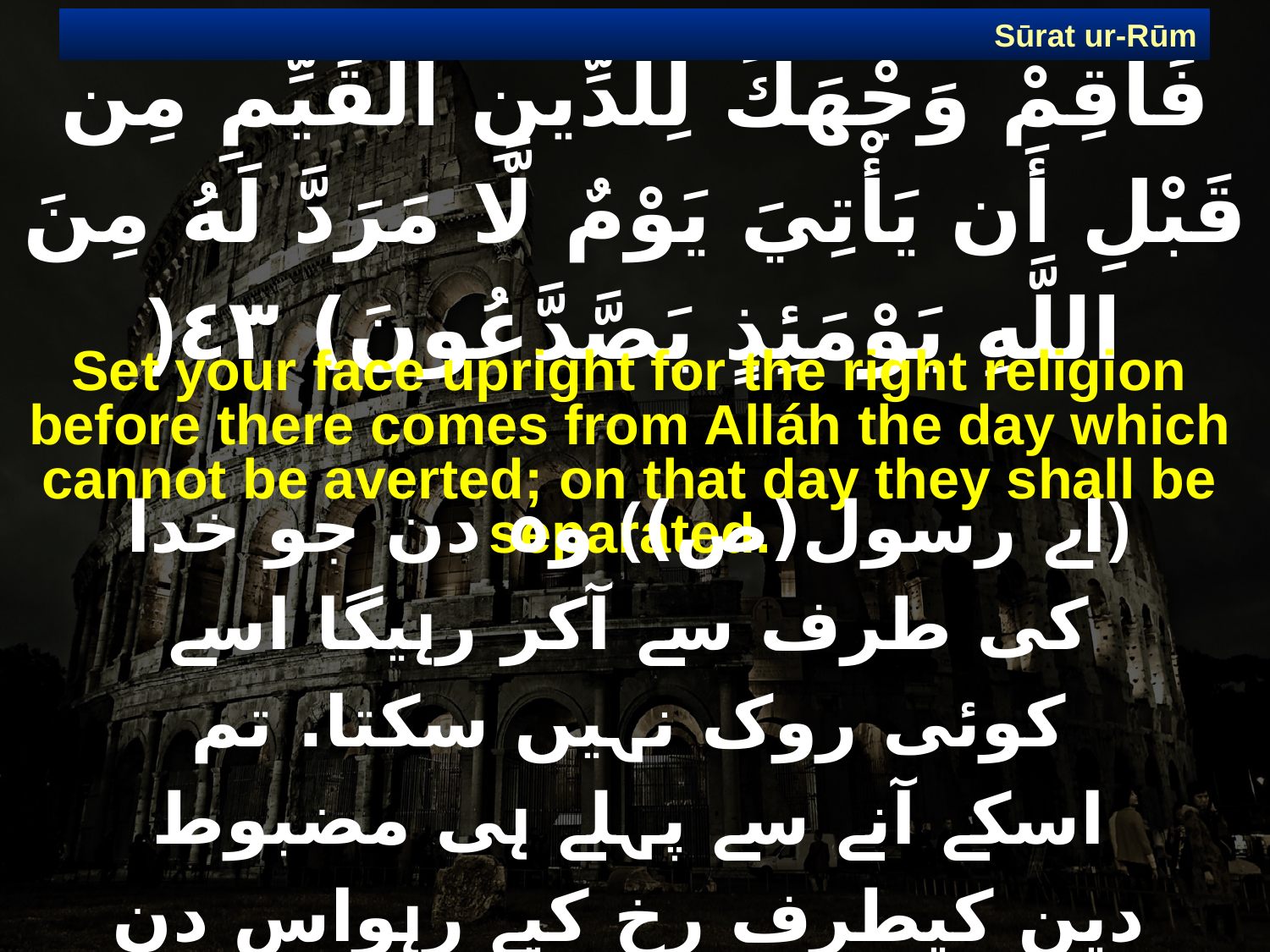

Sūrat ur-Rūm
# فَأَقِمْ وَجْهَكَ لِلدِّينِ الْقَيِّمِ مِن قَبْلِ أَن يَأْتِيَ يَوْمٌ لَّا مَرَدَّ لَهُ مِنَ اللَّهِ يَوْمَئِذٍ يَصَّدَّعُونَ) ٤٣(
Set your face upright for the right religion before there comes from Alláh the day which cannot be averted; on that day they shall be separated.
﴿اے رسول(ص)﴾ وہ دن جو خدا کی طرف سے آکر رہیگا اسے کوئی روک نہیں سکتا. تم اسکے آنے سے پہلے ہی مضبوط دین کیطرف رخ کیے رہواس دن لوگ جدا جداہوجائیں گے